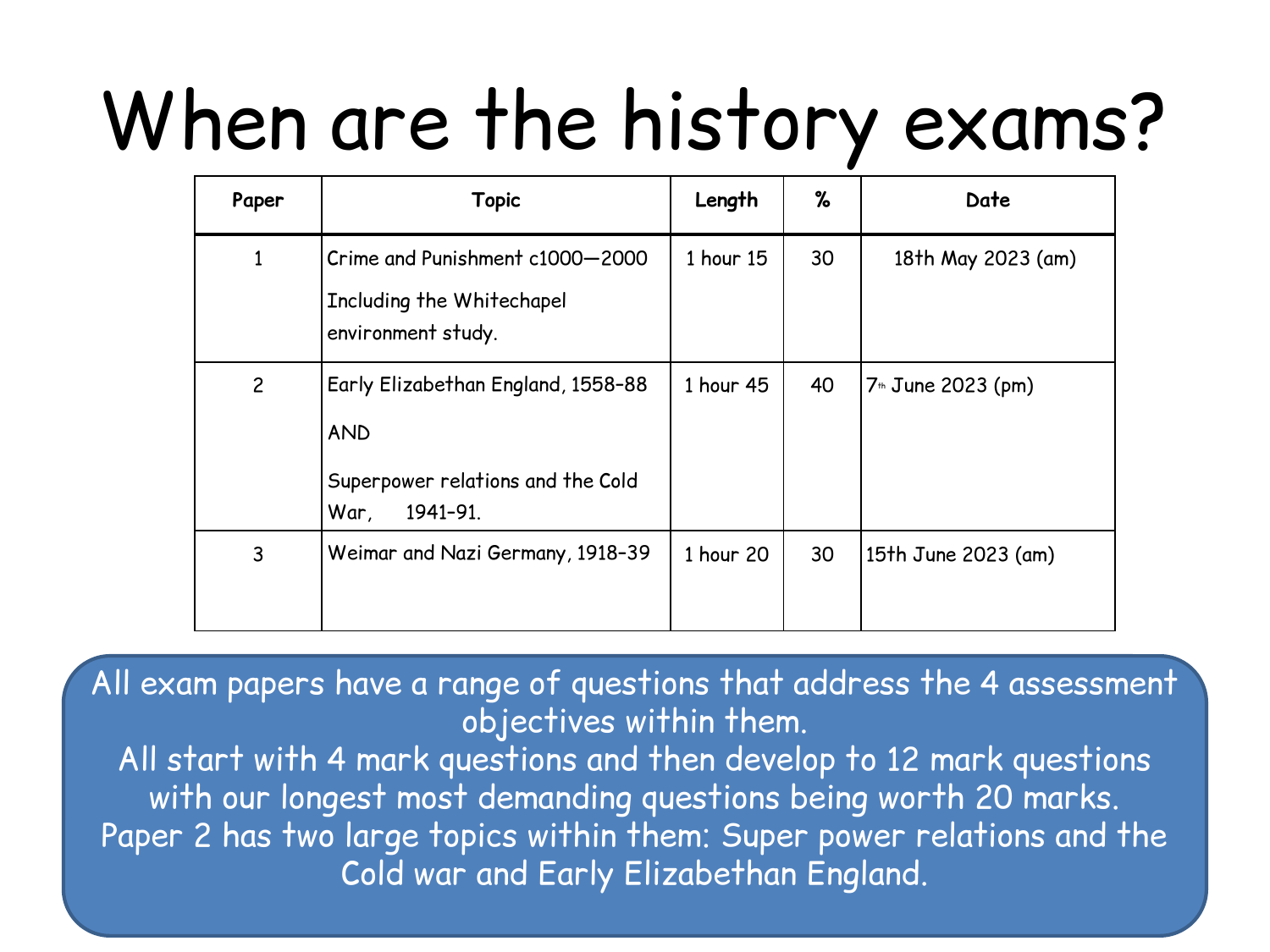

# When are the history exams?
| Paper | Topic | Length | % | Date |
| --- | --- | --- | --- | --- |
| 1 | Crime and Punishment c1000—2000 Including the Whitechapel environment study. | 1 hour 15 | 30 | 18th May 2023 (am) |
| 2 | Early Elizabethan England, 1558–88 AND Superpower relations and the Cold War, 1941–91. | 1 hour 45 | 40 | 7th June 2023 (pm) |
| 3 | Weimar and Nazi Germany, 1918–39 | 1 hour 20 | 30 | 15th June 2023 (am) |

All exam papers have a range of questions that address the 4 assessment objectives within them.
All start with 4 mark questions and then develop to 12 mark questions with our longest most demanding questions being worth 20 marks.
Paper 2 has two large topics within them: Super power relations and the Cold war and Early Elizabethan England.